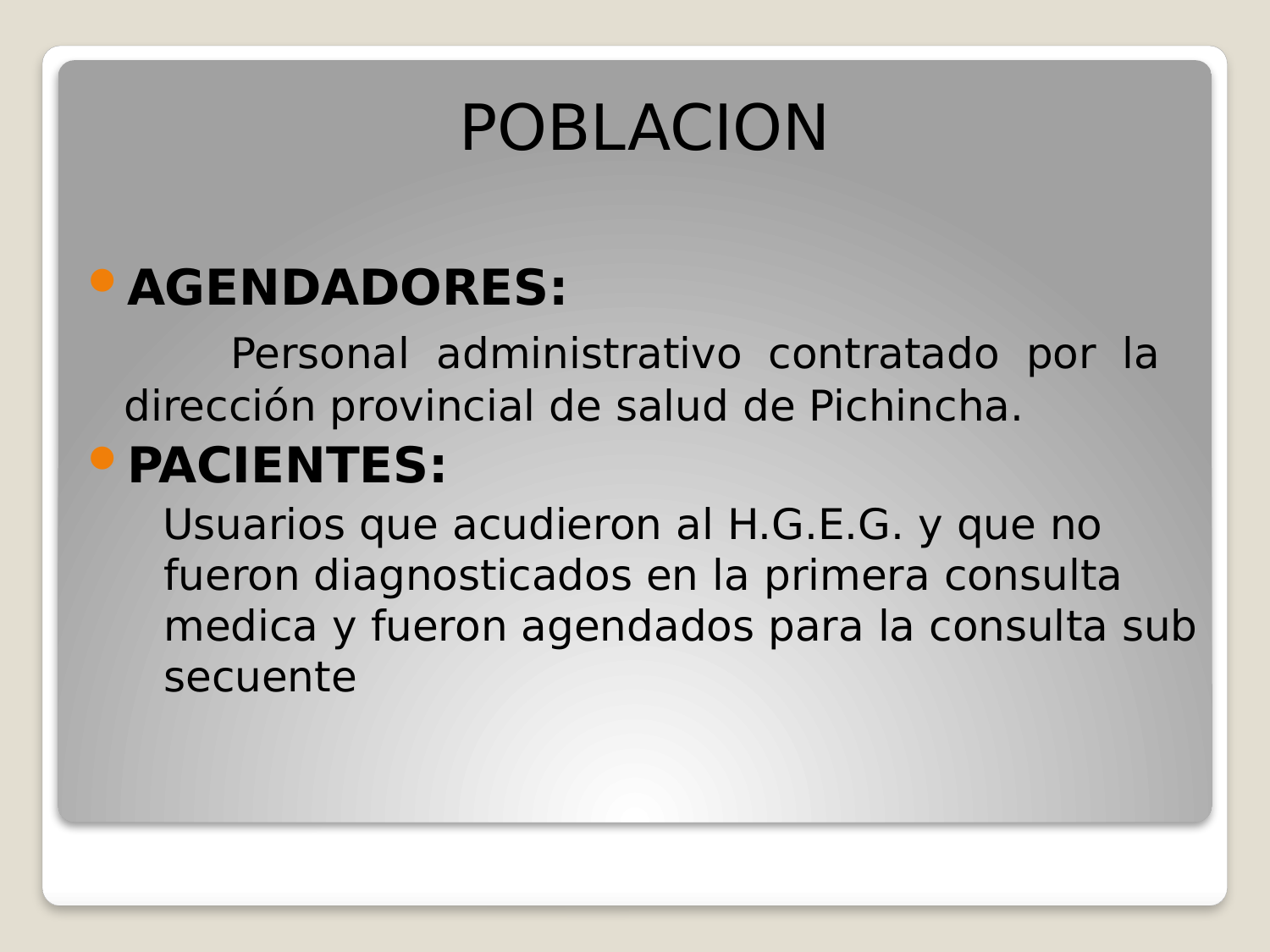

POBLACION

AGENDADORES:
     Personal administrativo contratado por la   dirección provincial de salud de Pichincha.
PACIENTES:
  Usuarios que acudieron al H.G.E.G. y que no fueron diagnosticados en la primera consulta medica y fueron agendados para la consulta sub secuente

#